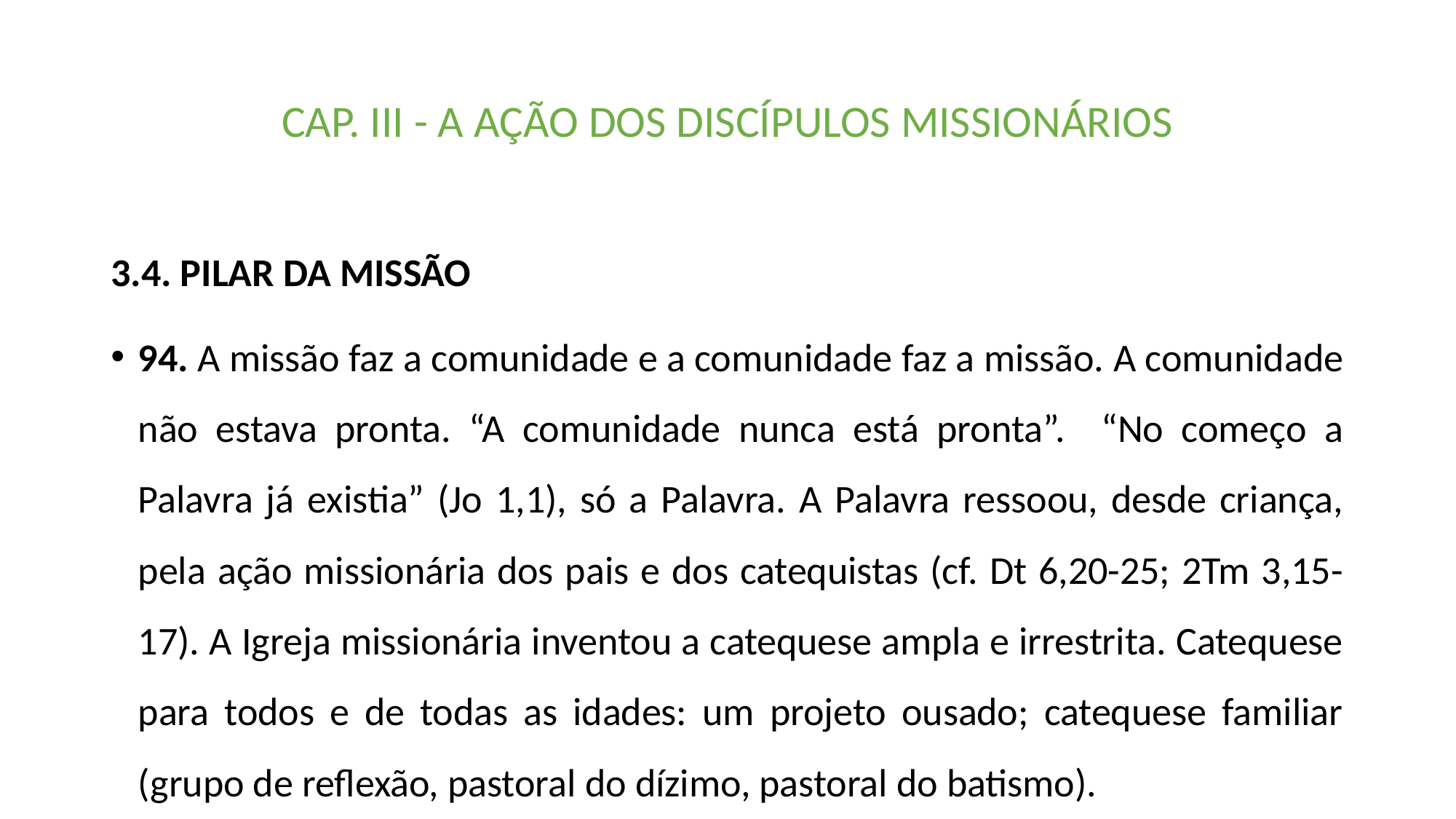

# CAP. III - A AÇÃO DOS DISCÍPULOS MISSIONÁRIOS
3.4. PILAR DA MISSÃO
94. A missão faz a comunidade e a comunidade faz a missão. A comunidade não estava pronta. “A comunidade nunca está pronta”.  “No começo a Palavra já existia” (Jo 1,1), só a Palavra. A Palavra ressoou, desde criança, pela ação missionária dos pais e dos catequistas (cf. Dt 6,20-25; 2Tm 3,15-17). A Igreja missionária inventou a catequese ampla e irrestrita. Catequese para todos e de todas as idades: um projeto ousado; catequese familiar (grupo de reflexão, pastoral do dízimo, pastoral do batismo).